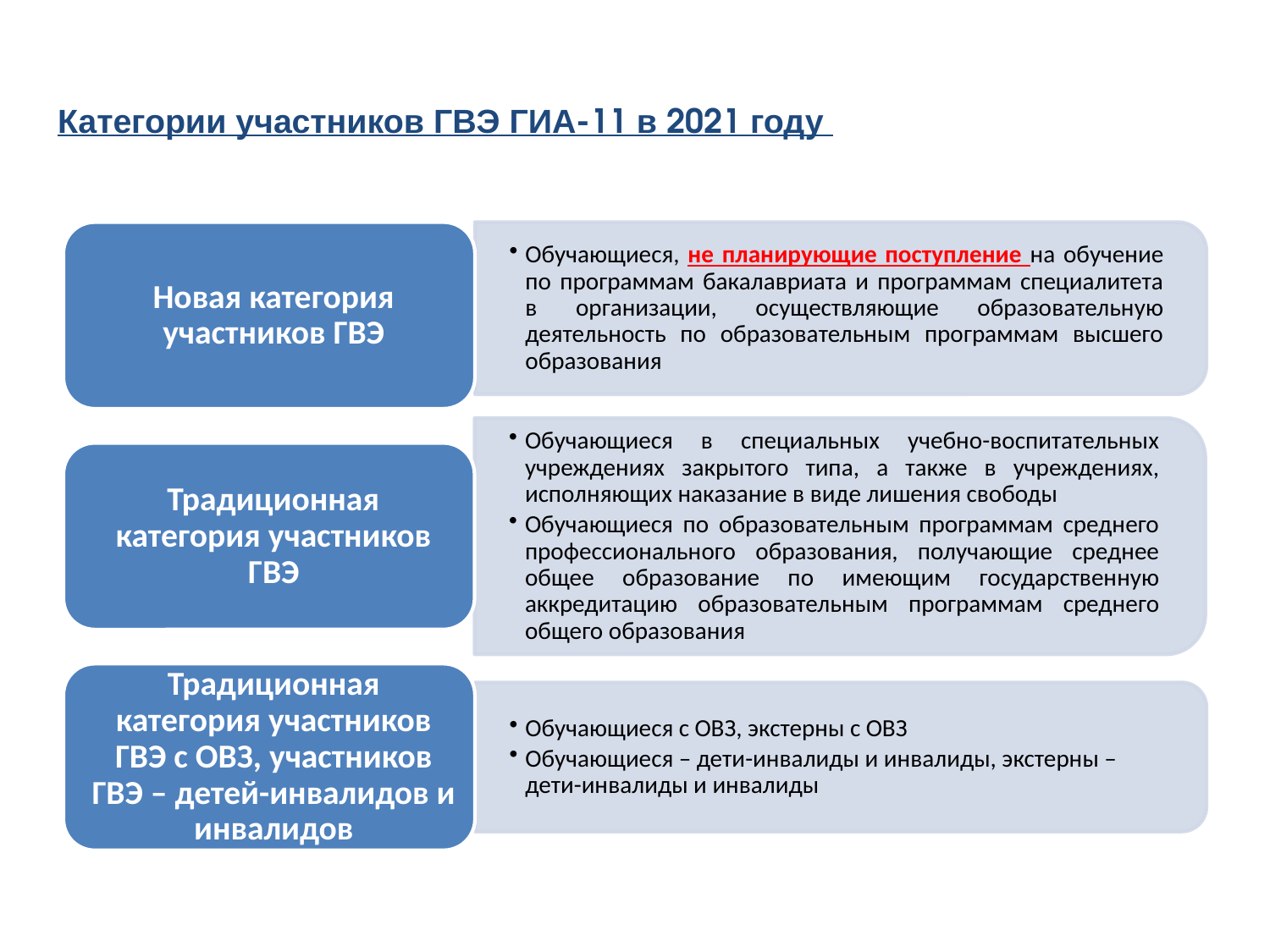

# Категории участников ГВЭ ГИА-11 в 2021 году
Обучающиеся, не планирующие поступление на обучение по программам бакалавриата и программам специалитета в организации, осуществляющие образовательную деятельность по образовательным программам высшего образования
Новая категория участников ГВЭ
Обучающиеся в специальных учебно-воспитательных учреждениях закрытого типа, а также в учреждениях, исполняющих наказание в виде лишения свободы
Обучающиеся по образовательным программам среднего профессионального образования, получающие среднее общее образование по имеющим государственную аккредитацию образовательным программам среднего общего образования
Традиционная категория участников ГВЭ
Обучающиеся с ОВЗ, экстерны с ОВЗ
Обучающиеся – дети-инвалиды и инвалиды, экстерны – дети-инвалиды и инвалиды
Традиционная категория участников ГВЭ с ОВЗ, участников ГВЭ – детей-инвалидов и инвалидов